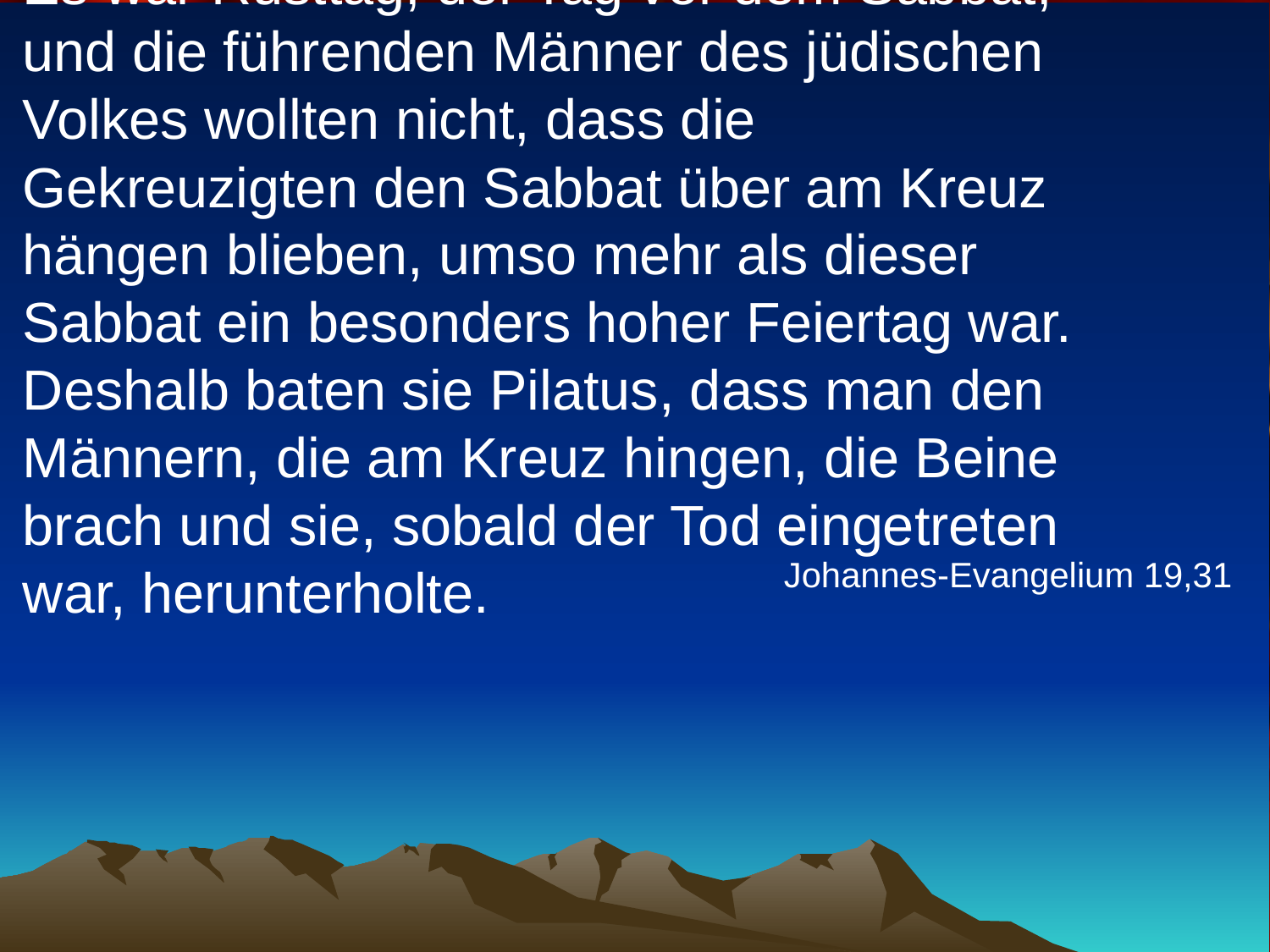

# Es war Rüsttag, der Tag vor dem Sabbat, und die führenden Männer des jüdischen Volkes wollten nicht, dass die Gekreuzigten den Sabbat über am Kreuz hängen blieben, umso mehr als dieser Sabbat ein besonders hoher Feiertag war. Deshalb baten sie Pilatus, dass man den Männern, die am Kreuz hingen, die Beine brach und sie, sobald der Tod eingetreten war, herunterholte.
Johannes-Evangelium 19,31